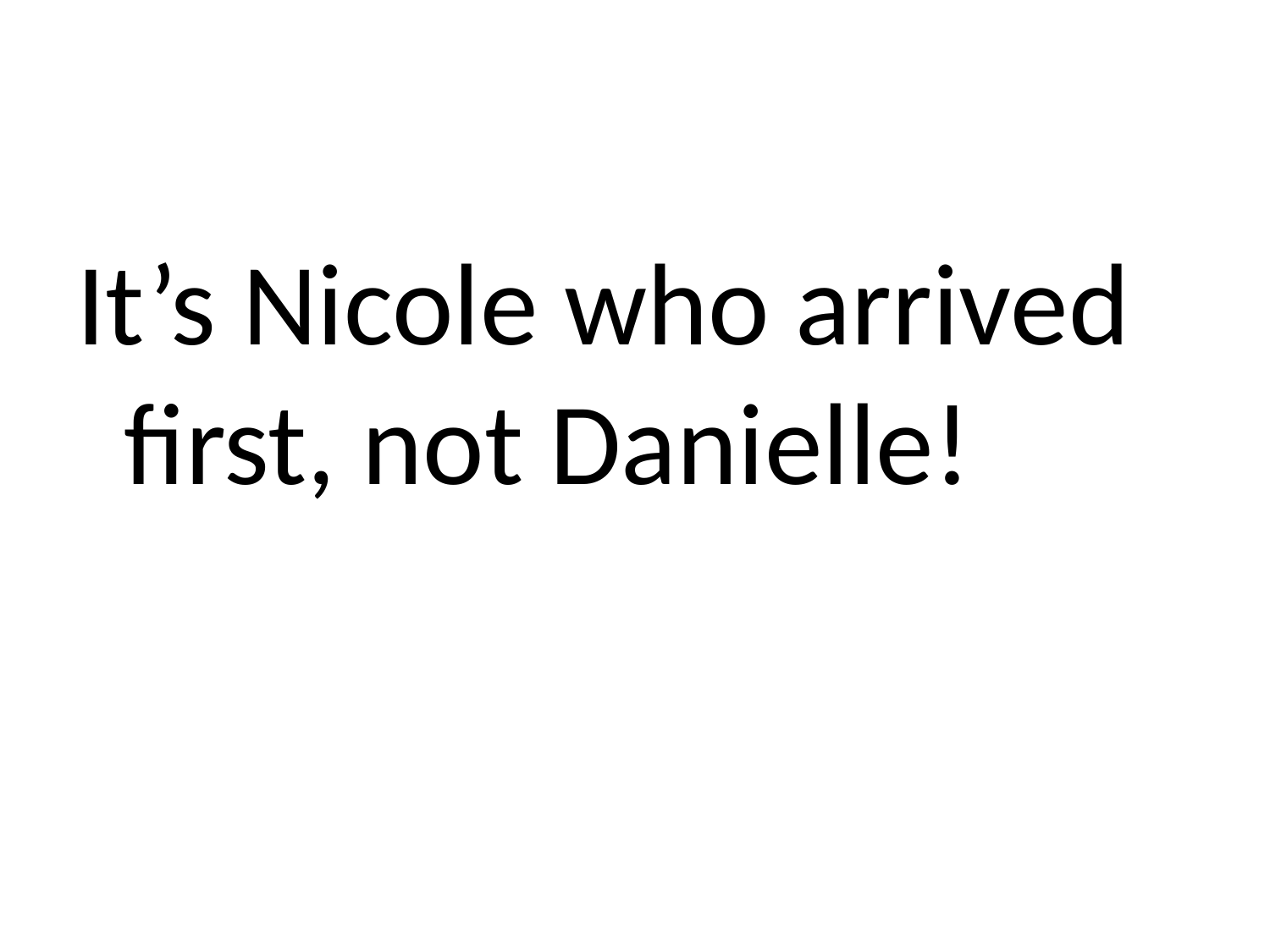

#
It’s Nicole who arrived first, not Danielle!